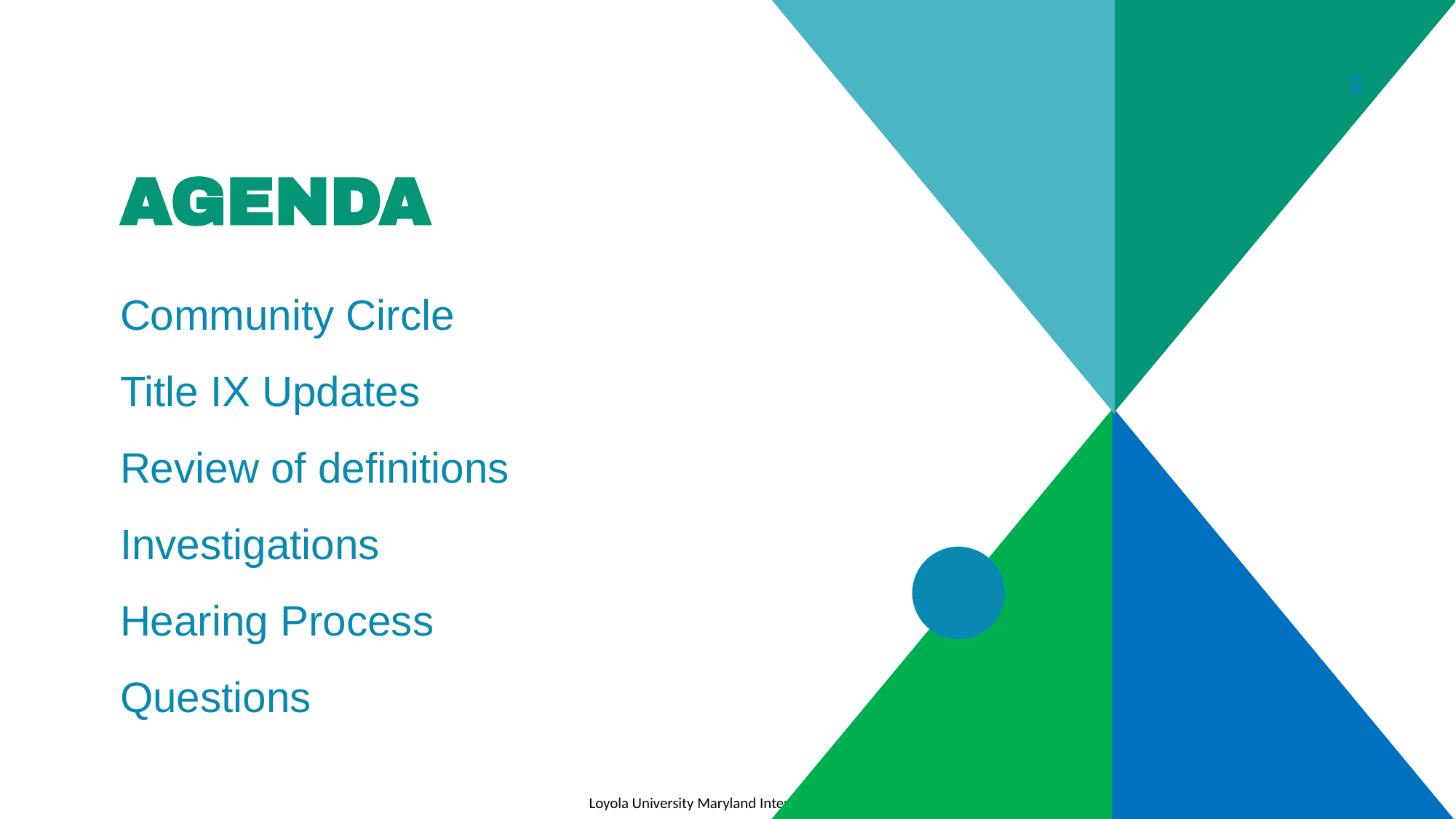

# agenda
2
Community Circle
Title IX Updates
Review of definitions
Investigations
Hearing Process
Questions